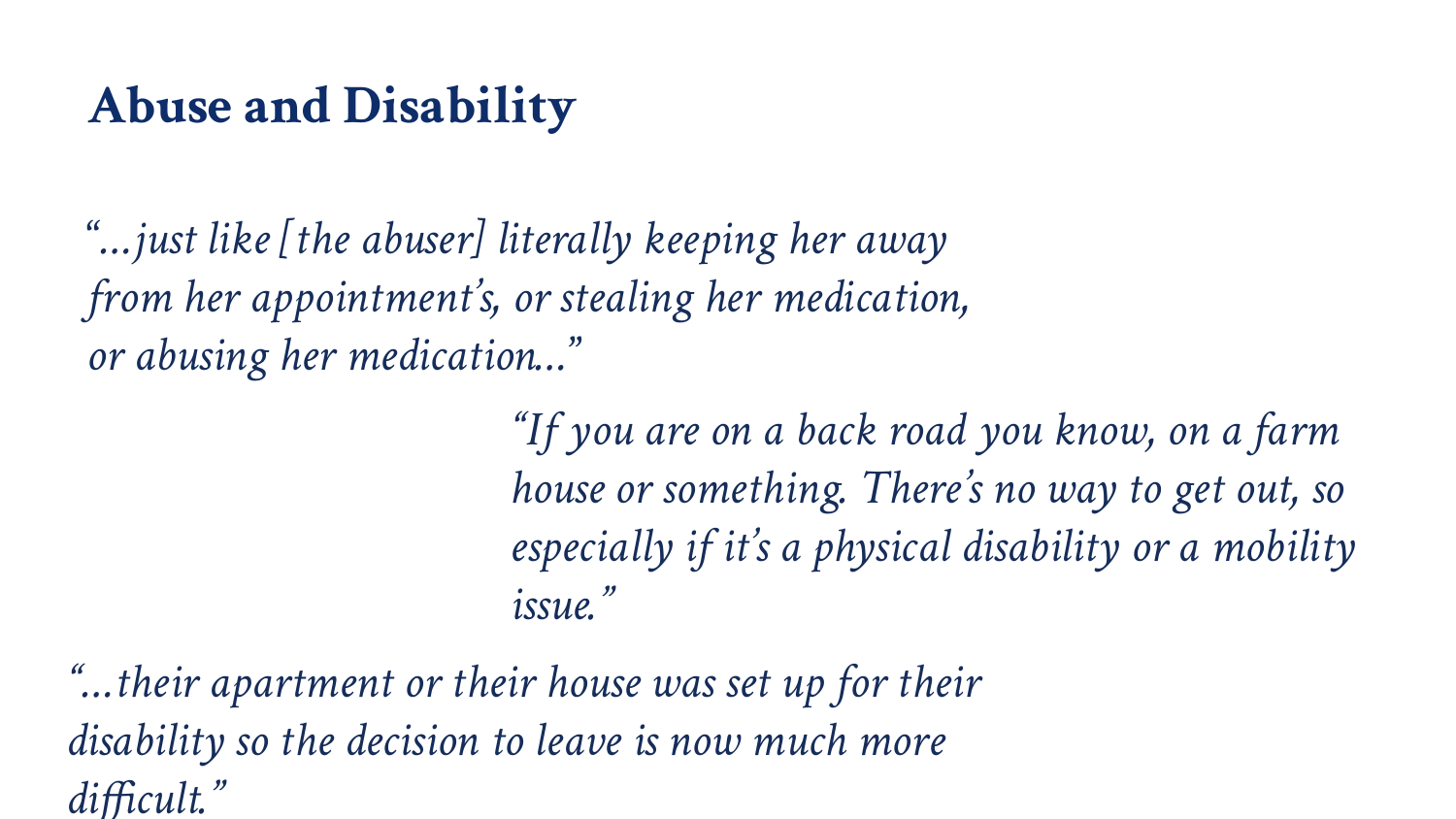

# Abuse and Disability
“…just like [the abuser] literally keeping her away from her appointment’s, or stealing her medication, or abusing her medication…”
“If you are on a back road you know, on a farm house or something. There’s no way to get out, so especially if it’s a physical disability or a mobility issue.”
“…their apartment or their house was set up for their disability so the decision to leave is now much more difficult.”